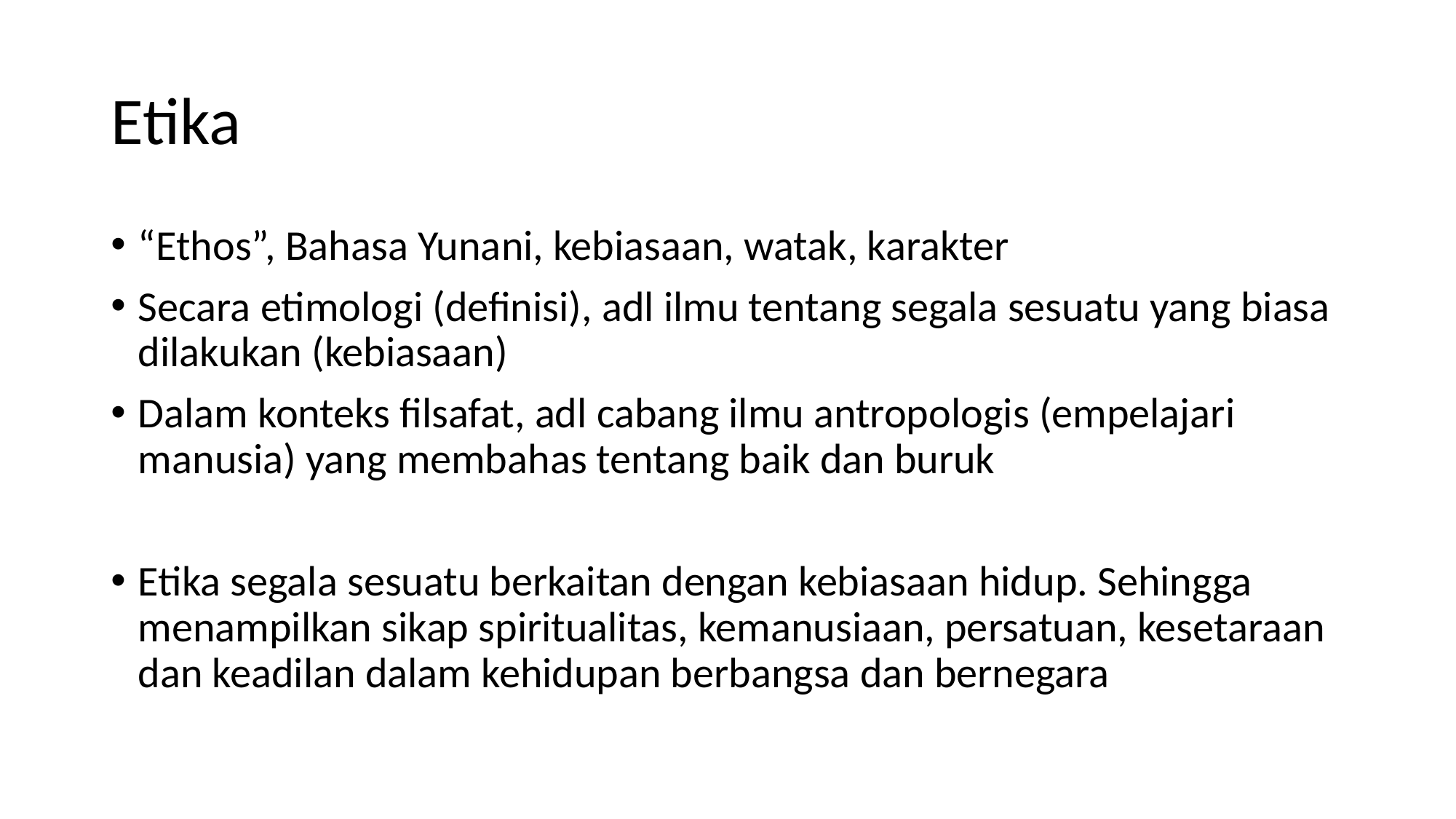

# Etika
“Ethos”, Bahasa Yunani, kebiasaan, watak, karakter
Secara etimologi (definisi), adl ilmu tentang segala sesuatu yang biasa dilakukan (kebiasaan)
Dalam konteks filsafat, adl cabang ilmu antropologis (empelajari manusia) yang membahas tentang baik dan buruk

Etika segala sesuatu berkaitan dengan kebiasaan hidup. Sehingga menampilkan sikap spiritualitas, kemanusiaan, persatuan, kesetaraan dan keadilan dalam kehidupan berbangsa dan bernegara